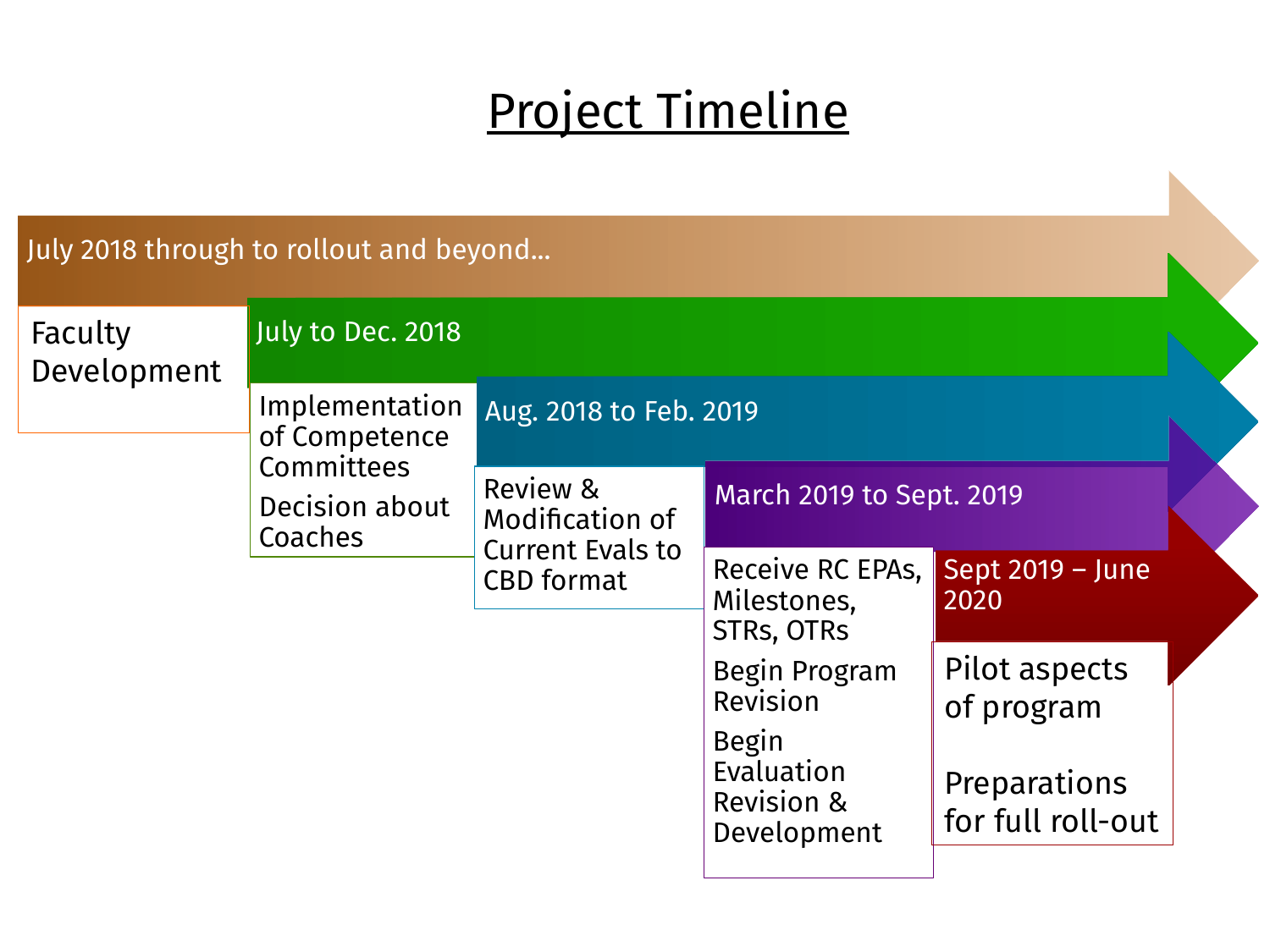

Project Timeline
July 2018 through to rollout and beyond...
July to Dec. 2018
Implementation of Competence Committees
Decision about Coaches
Aug. 2018 to Feb. 2019
Review & Modification of Current Evals to CBD format

March 2019 to Sept. 2019
Receive RC EPAs, Milestones, STRs, OTRs
Begin Program Revision
Begin Evaluation Revision & Development
Sept 2019 – June 2020
Faculty Development

Pilot aspects of program

Preparations for full roll-out